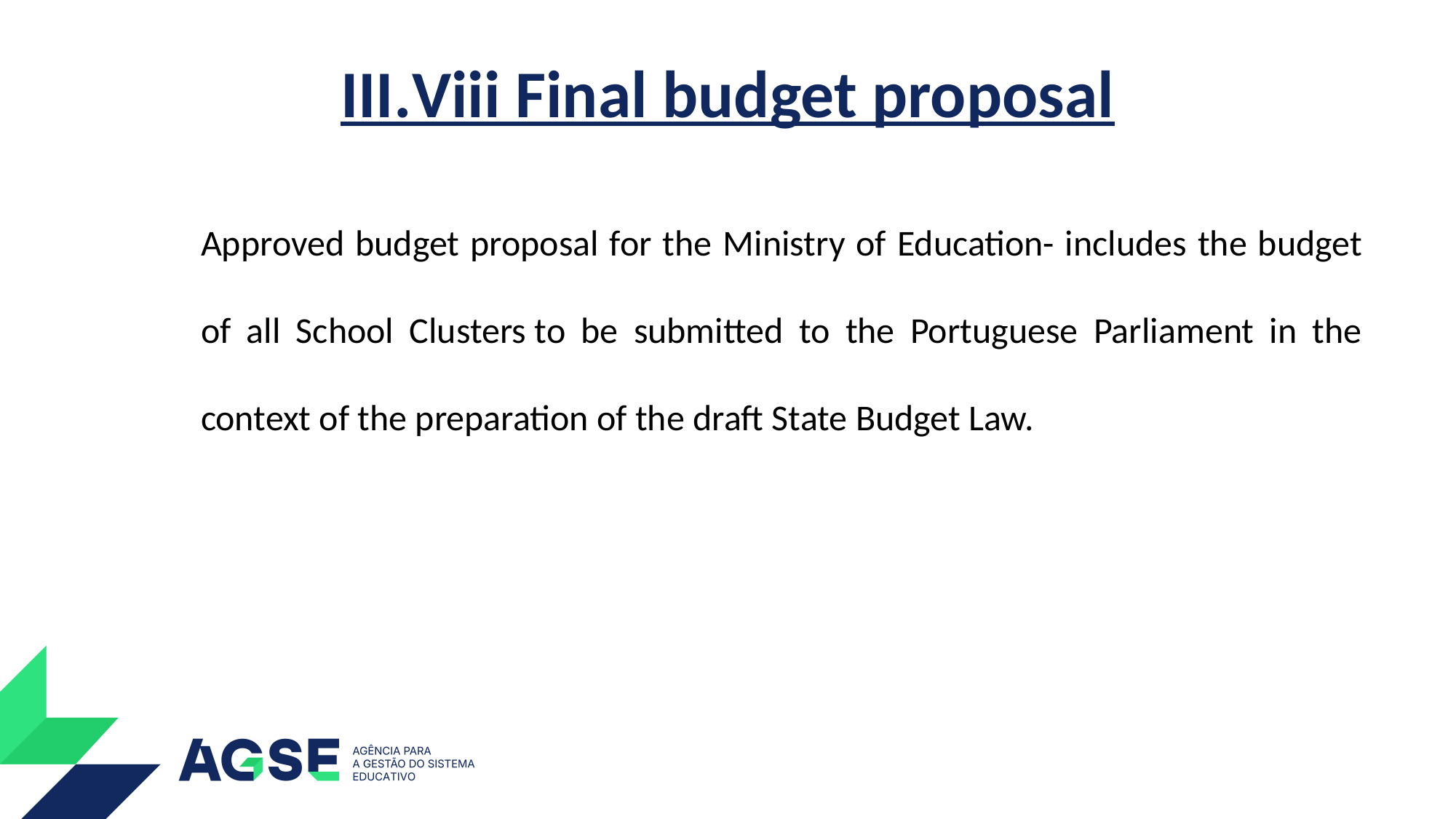

# III.Viii Final budget proposal
Approved budget proposal for the Ministry of Education- includes the budget of all School Clusters to be submitted to the Portuguese Parliament in the context of the preparation of the draft State Budget Law.